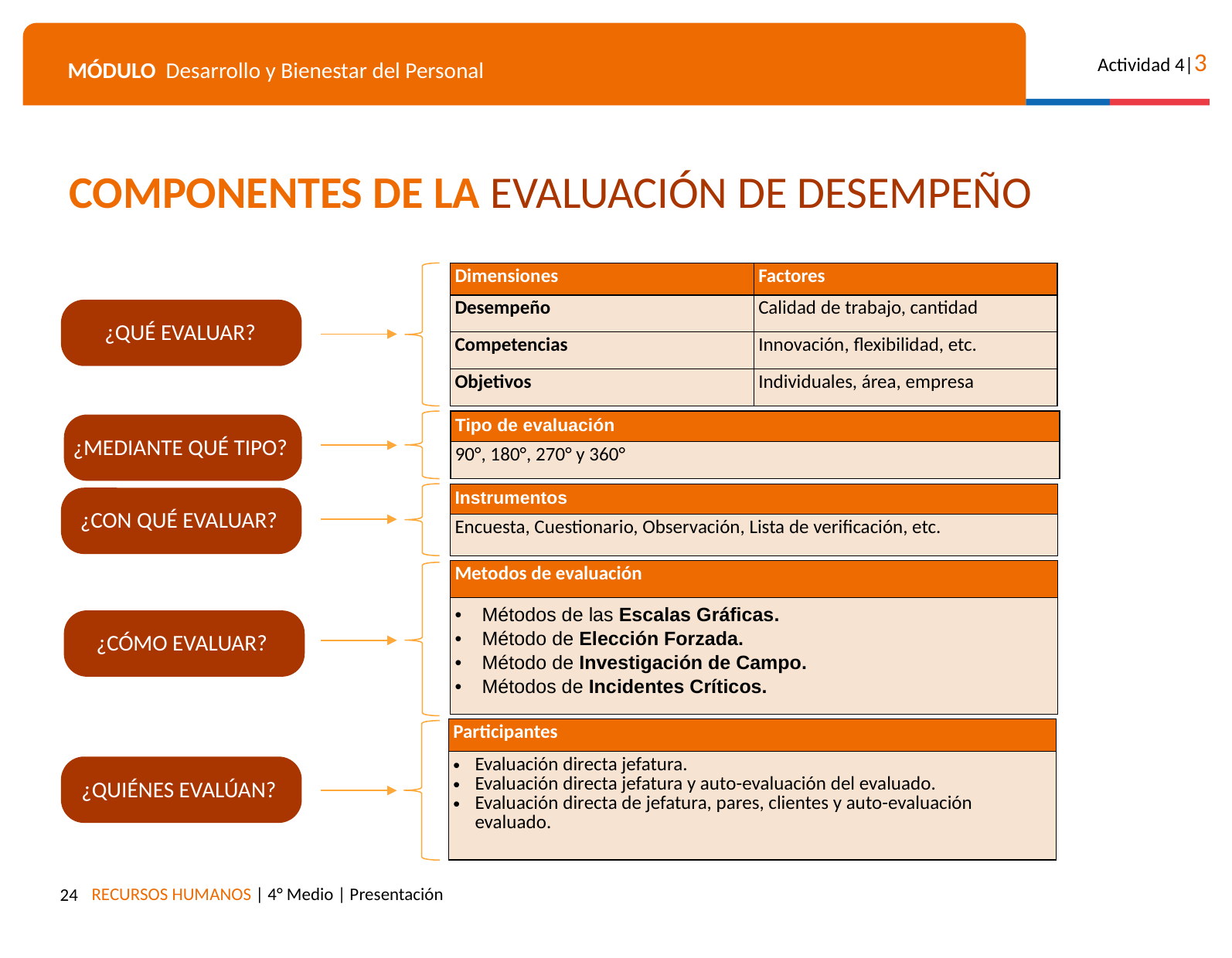

COMPONENTES DE LA EVALUACIÓN DE DESEMPEÑO

| Dimensiones | Factores |
| --- | --- |
| Desempeño | Calidad de trabajo, cantidad |
| Competencias | Innovación, flexibilidad, etc. |
| Objetivos | Individuales, área, empresa |

¿QUÉ EVALUAR?

| Tipo de evaluación |
| --- |
| 90°, 180°, 270° y 360° |

¿MEDIANTE QUÉ TIPO?

| Instrumentos |
| --- |
| Encuesta, Cuestionario, Observación, Lista de verificación, etc. |

¿CON QUÉ EVALUAR?
| Metodos de evaluación |
| --- |
| Métodos de las Escalas Gráficas.  Método de Elección Forzada.  Método de Investigación de Campo.  Métodos de Incidentes Críticos. |

¿CÓMO EVALUAR?
| Participantes |
| --- |
| Evaluación directa jefatura. Evaluación directa jefatura y auto-evaluación del evaluado. Evaluación directa de jefatura, pares, clientes y auto-evaluación evaluado. |

¿QUIÉNES EVALÚAN?
24